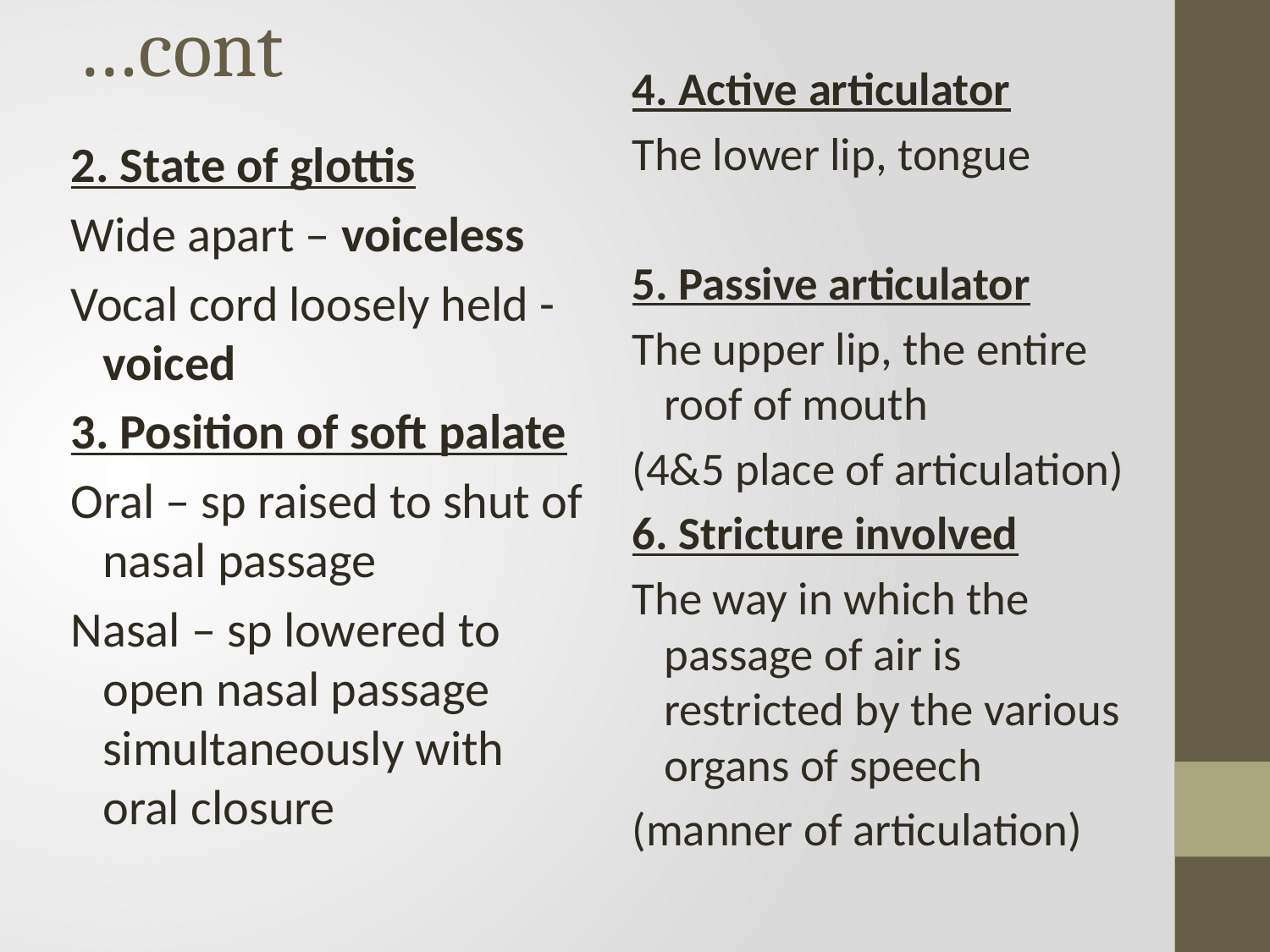

# …cont
4. Active articulator
The lower lip, tongue

5. Passive articulator
The upper lip, the entire roof of mouth
(4&5 place of articulation)
6. Stricture involved
The way in which the passage of air is restricted by the various organs of speech
(manner of articulation)
2. State of glottis
Wide apart – voiceless
Vocal cord loosely held - voiced
3. Position of soft palate
Oral – sp raised to shut of nasal passage
Nasal – sp lowered to open nasal passage simultaneously with oral closure